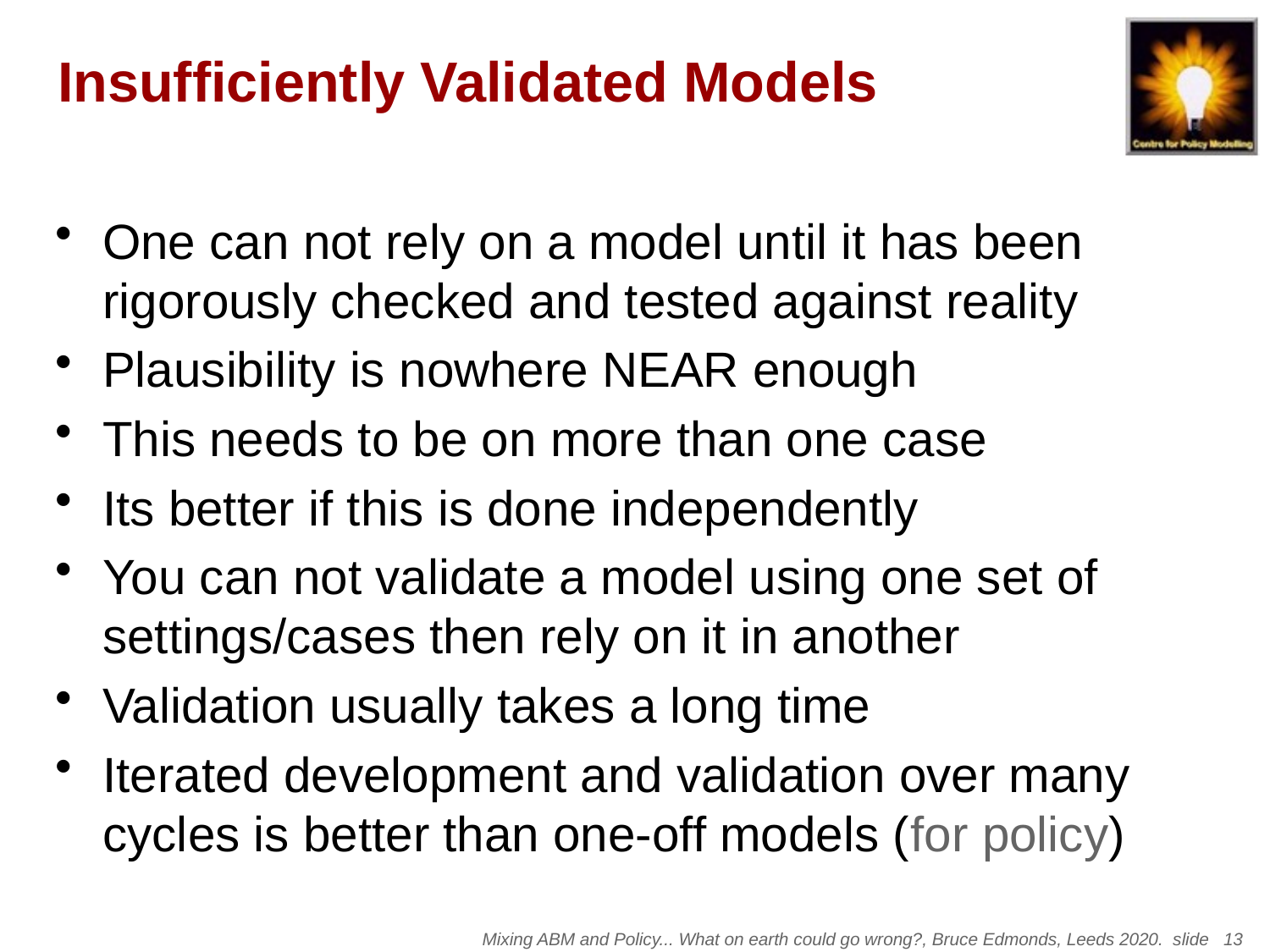

# Insufficiently Validated Models
One can not rely on a model until it has been rigorously checked and tested against reality
Plausibility is nowhere NEAR enough
This needs to be on more than one case
Its better if this is done independently
You can not validate a model using one set of settings/cases then rely on it in another
Validation usually takes a long time
Iterated development and validation over many cycles is better than one-off models (for policy)